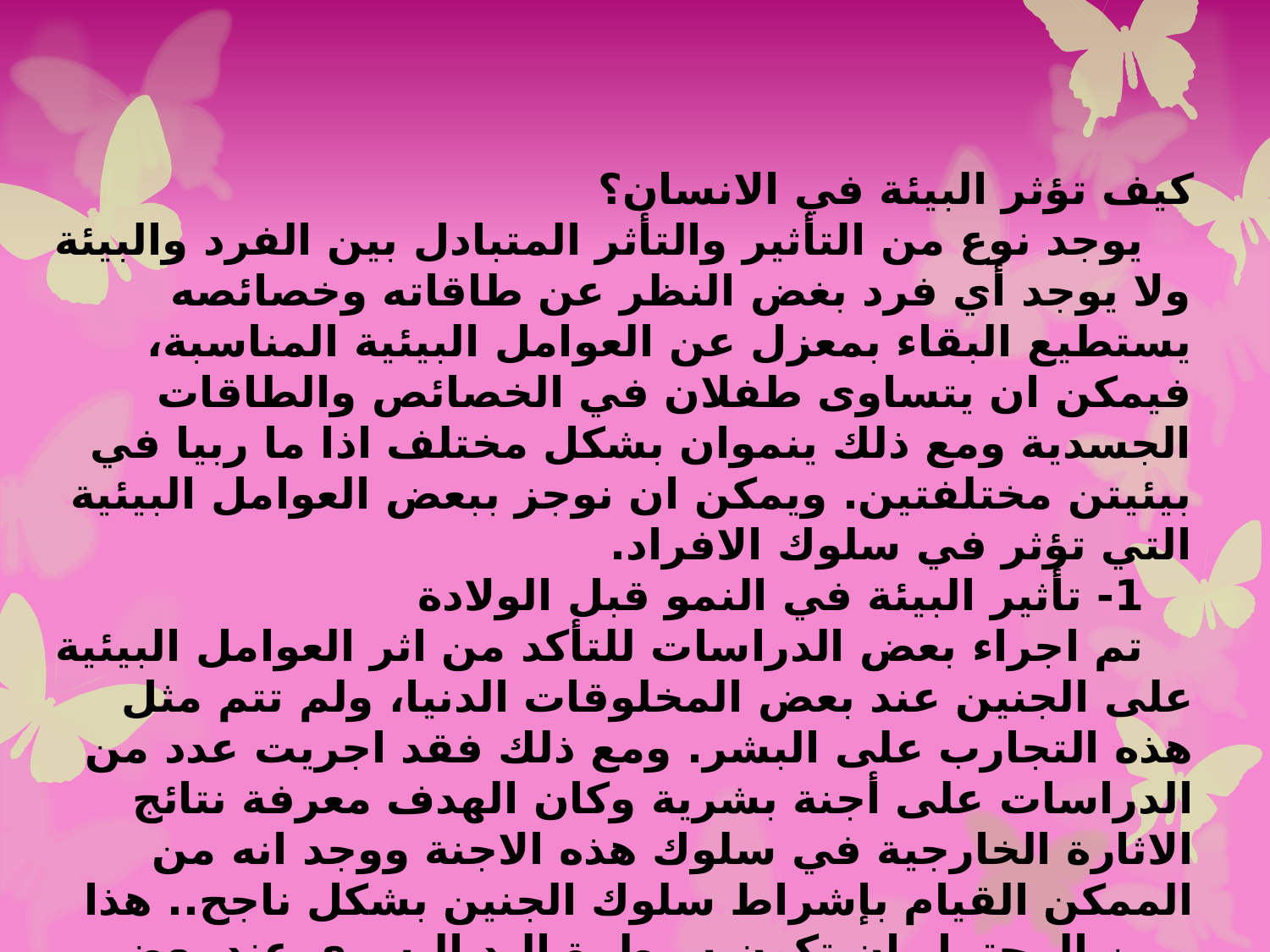

كيف تؤثر البيئة في الانسان؟
يوجد نوع من التأثير والتأثر المتبادل بين الفرد والبيئة ولا يوجد أي فرد بغض النظر عن طاقاته وخصائصه يستطيع البقاء بمعزل عن العوامل البيئية المناسبة، فيمكن ان يتساوى طفلان في الخصائص والطاقات الجسدية ومع ذلك ينموان بشكل مختلف اذا ما ربيا في بيئيتن مختلفتين. ويمكن ان نوجز ببعض العوامل البيئية التي تؤثر في سلوك الافراد.
1- تأثير البيئة في النمو قبل الولادة
تم اجراء بعض الدراسات للتأكد من اثر العوامل البيئية على الجنين عند بعض المخلوقات الدنيا، ولم تتم مثل هذه التجارب على البشر. ومع ذلك فقد اجريت عدد من الدراسات على أجنة بشرية وكان الهدف معرفة نتائج الاثارة الخارجية في سلوك هذه الاجنة ووجد انه من الممكن القيام بإشراط سلوك الجنين بشكل ناجح.. هذا ومن المحتمل ان تكون سيطرة اليد اليسرى عند بعض الافراد اضافة الى صفات بشرية اخرى هي في جزء منها نتيجة عمليات الاشراط في الفترة قبل الولادة.